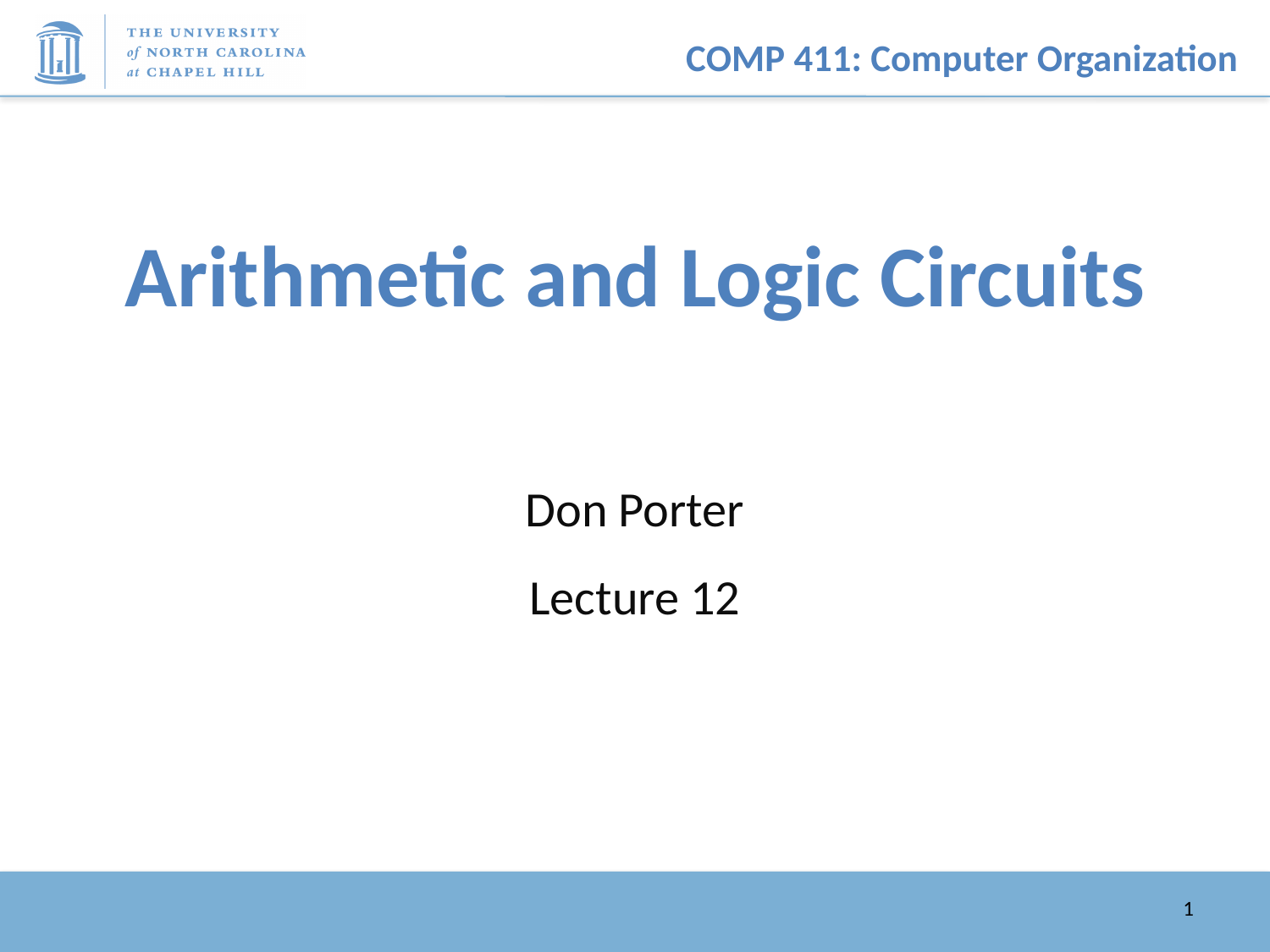

# Arithmetic and Logic Circuits

Don Porter
Lecture 12
1